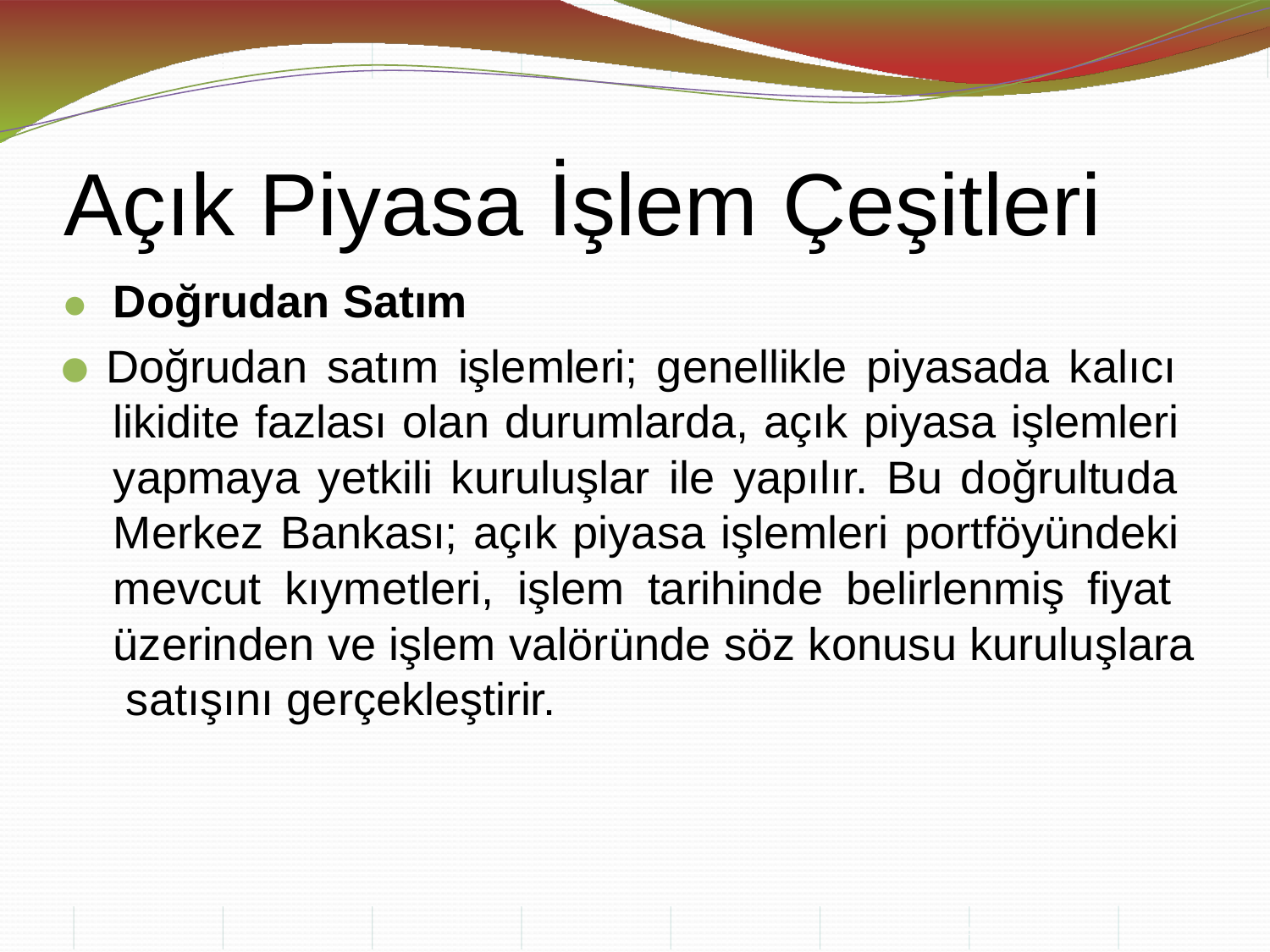

# Açık Piyasa İşlem Çeşitleri
Doğrudan Satım
⚫ Doğrudan satım işlemleri; genellikle piyasada kalıcı  likidite fazlası olan durumlarda, açık piyasa işlemleri  yapmaya yetkili kuruluşlar ile yapılır. Bu doğrultuda  Merkez Bankası; açık piyasa işlemleri portföyündeki  mevcut kıymetleri, işlem tarihinde belirlenmiş fiyat  üzerinden ve işlem valöründe söz konusu kuruluşlara  satışını gerçekleştirir.